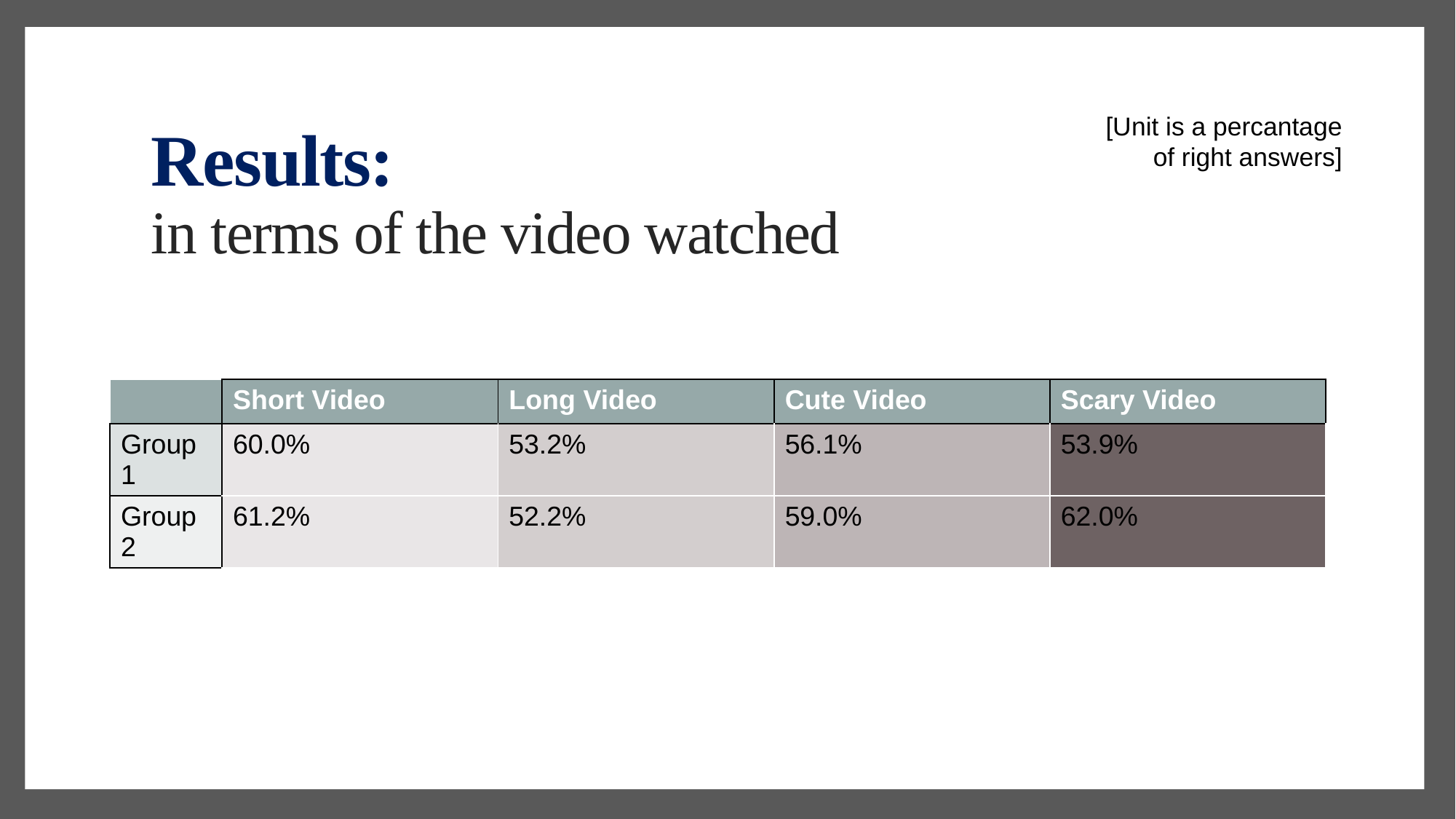

# Results: in terms of the video watched
[Unit is a percantage of right answers]
|  | Short Video | Long Video | Cute Video | Scary Video |
| --- | --- | --- | --- | --- |
| Group1 | 60.0% | 53.2% | 56.1% | 53.9% |
| Group2 | 61.2% | 52.2% | 59.0% | 62.0% |